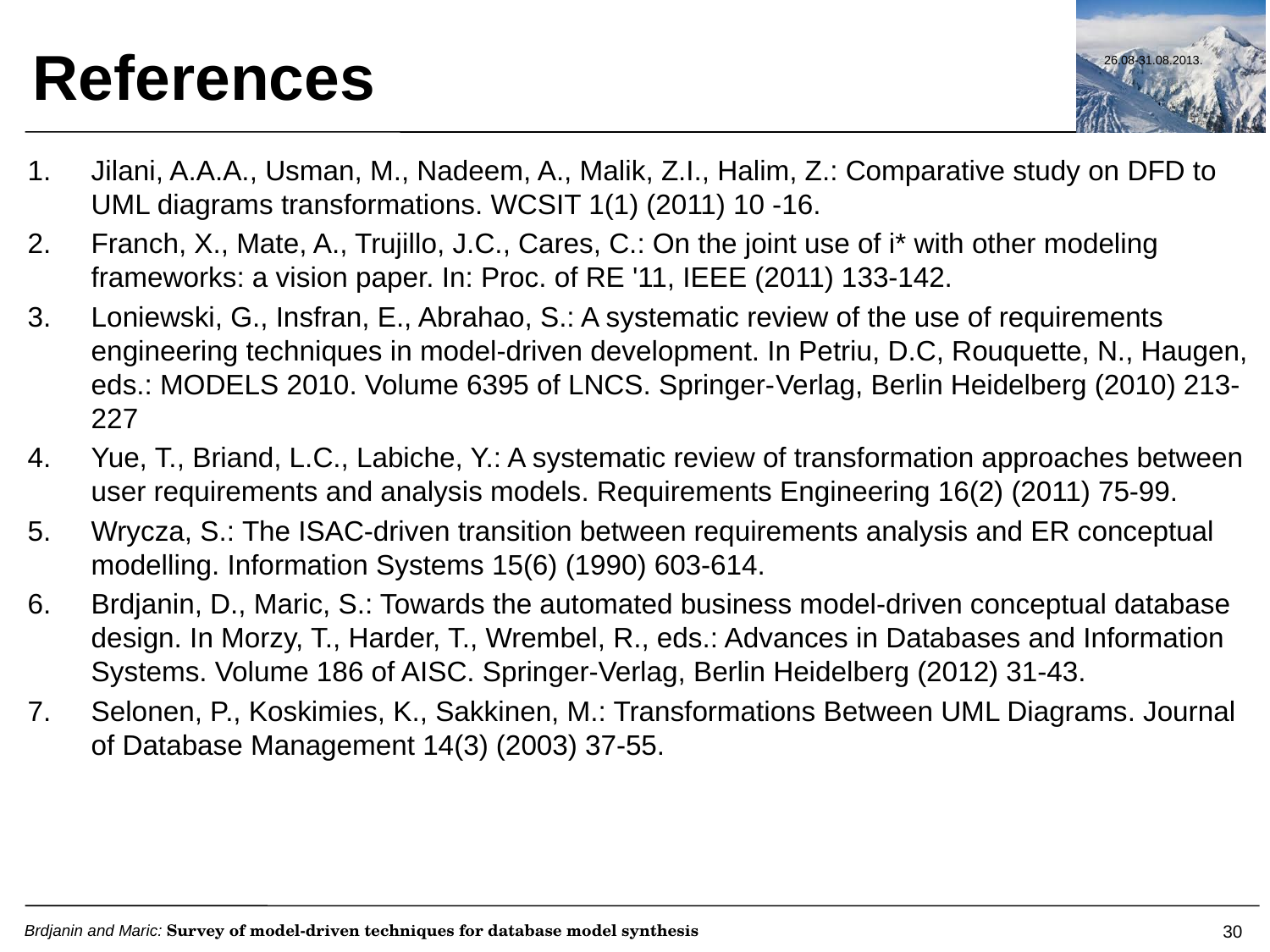

References
Jilani, A.A.A., Usman, M., Nadeem, A., Malik, Z.I., Halim, Z.: Comparative study on DFD to UML diagrams transformations. WCSIT 1(1) (2011) 10 -16.
Franch, X., Mate, A., Trujillo, J.C., Cares, C.: On the joint use of i* with other modeling frameworks: a vision paper. In: Proc. of RE '11, IEEE (2011) 133-142.
Loniewski, G., Insfran, E., Abrahao, S.: A systematic review of the use of requirements engineering techniques in model-driven development. In Petriu, D.C, Rouquette, N., Haugen, eds.: MODELS 2010. Volume 6395 of LNCS. Springer-Verlag, Berlin Heidelberg (2010) 213-227
Yue, T., Briand, L.C., Labiche, Y.: A systematic review of transformation approaches between user requirements and analysis models. Requirements Engineering 16(2) (2011) 75-99.
Wrycza, S.: The ISAC-driven transition between requirements analysis and ER conceptual modelling. Information Systems 15(6) (1990) 603-614.
Brdjanin, D., Maric, S.: Towards the automated business model-driven conceptual database design. In Morzy, T., Harder, T., Wrembel, R., eds.: Advances in Databases and Information Systems. Volume 186 of AISC. Springer-Verlag, Berlin Heidelberg (2012) 31-43.
Selonen, P., Koskimies, K., Sakkinen, M.: Transformations Between UML Diagrams. Journal of Database Management 14(3) (2003) 37-55.

30